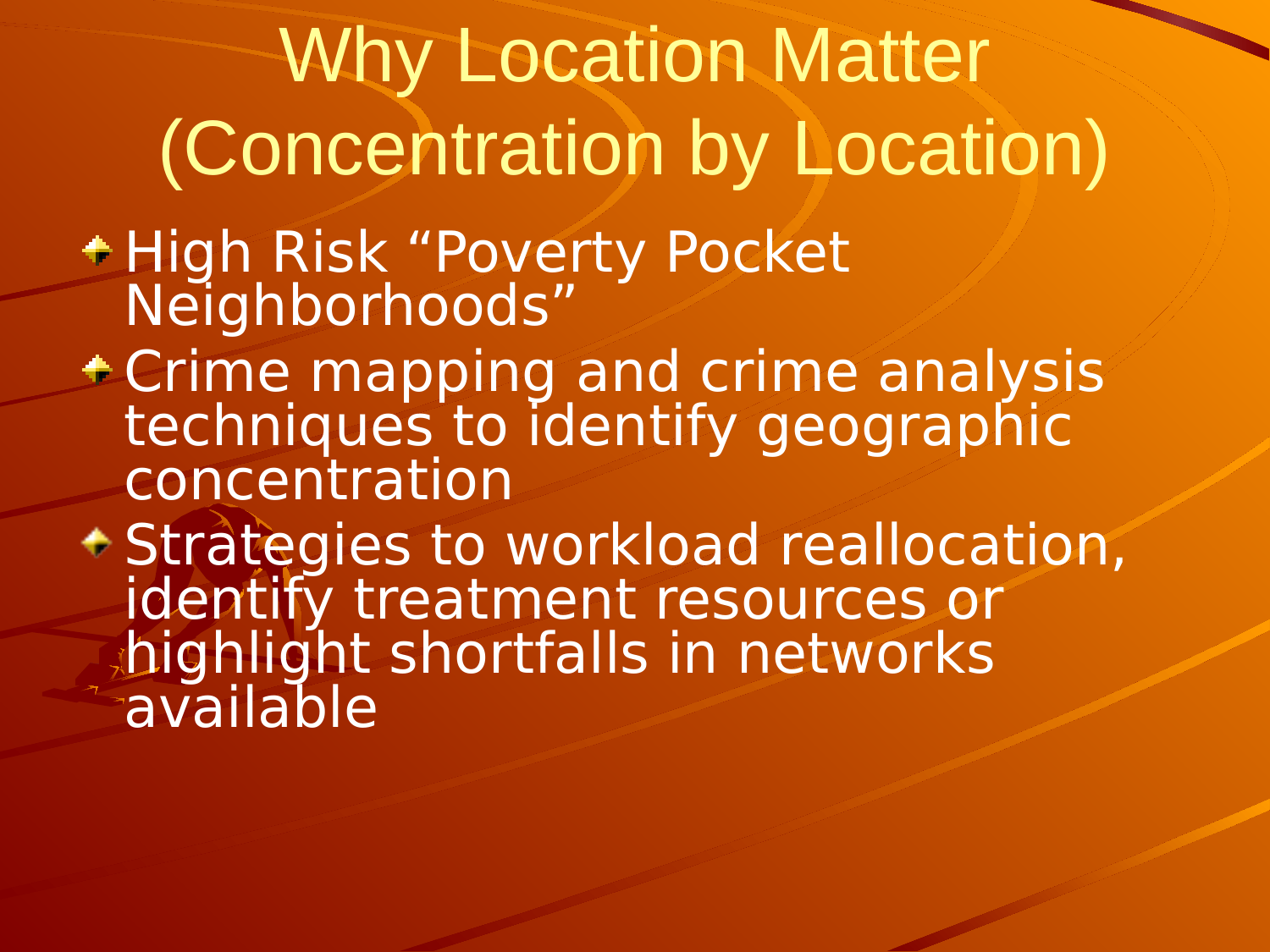

# Why Location Matter (Concentration by Location)
High Risk “Poverty Pocket Neighborhoods”
Crime mapping and crime analysis techniques to identify geographic concentration
Strategies to workload reallocation, identify treatment resources or highlight shortfalls in networks available